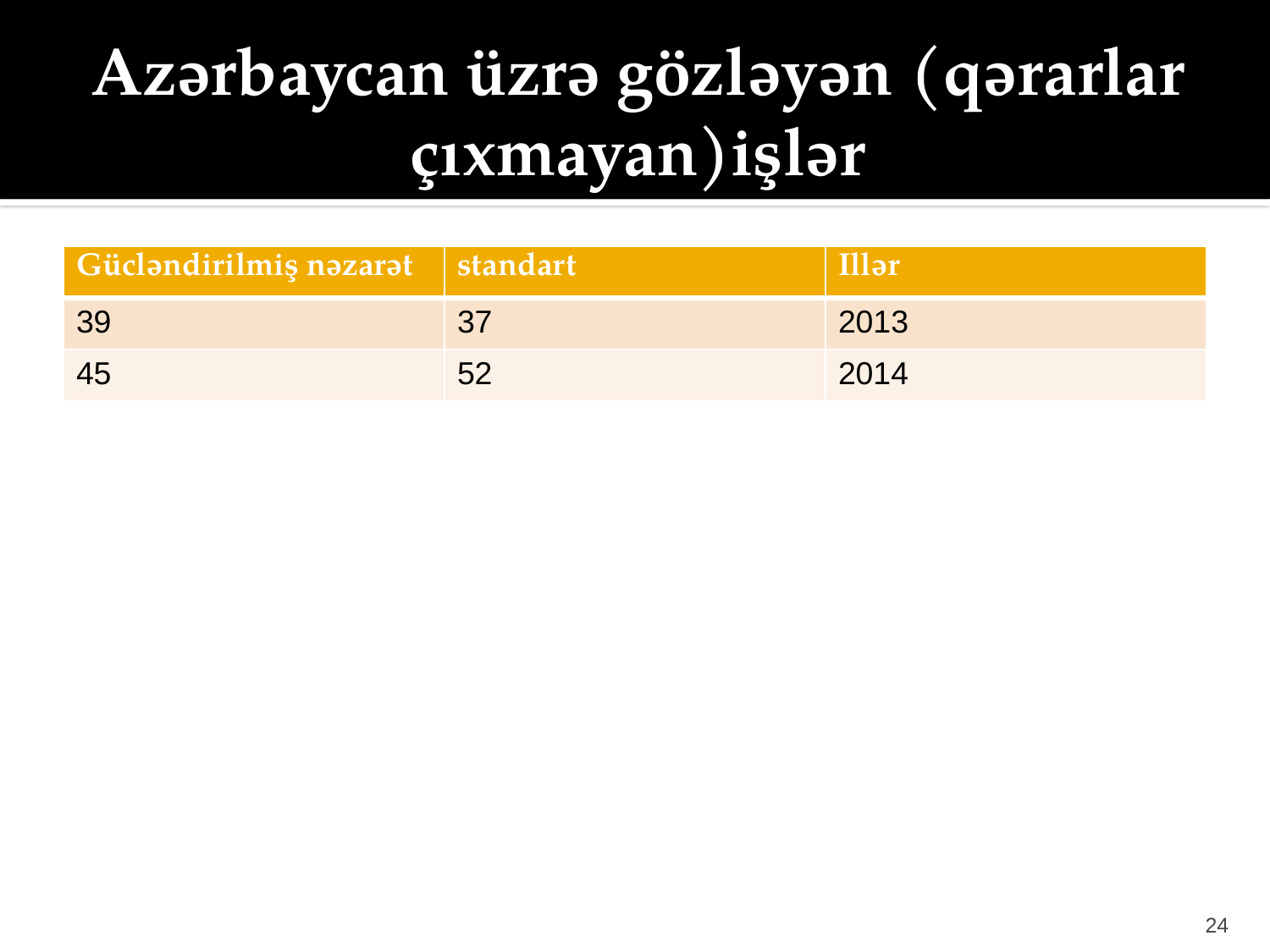

# Azərbaycan üzrə gözləyən (qərarlar çıxmayan)işlər
| Gücləndirilmiş nəzarət | standart | Illər |
| --- | --- | --- |
| 39 | 37 | 2013 |
| 45 | 52 | 2014 |
24